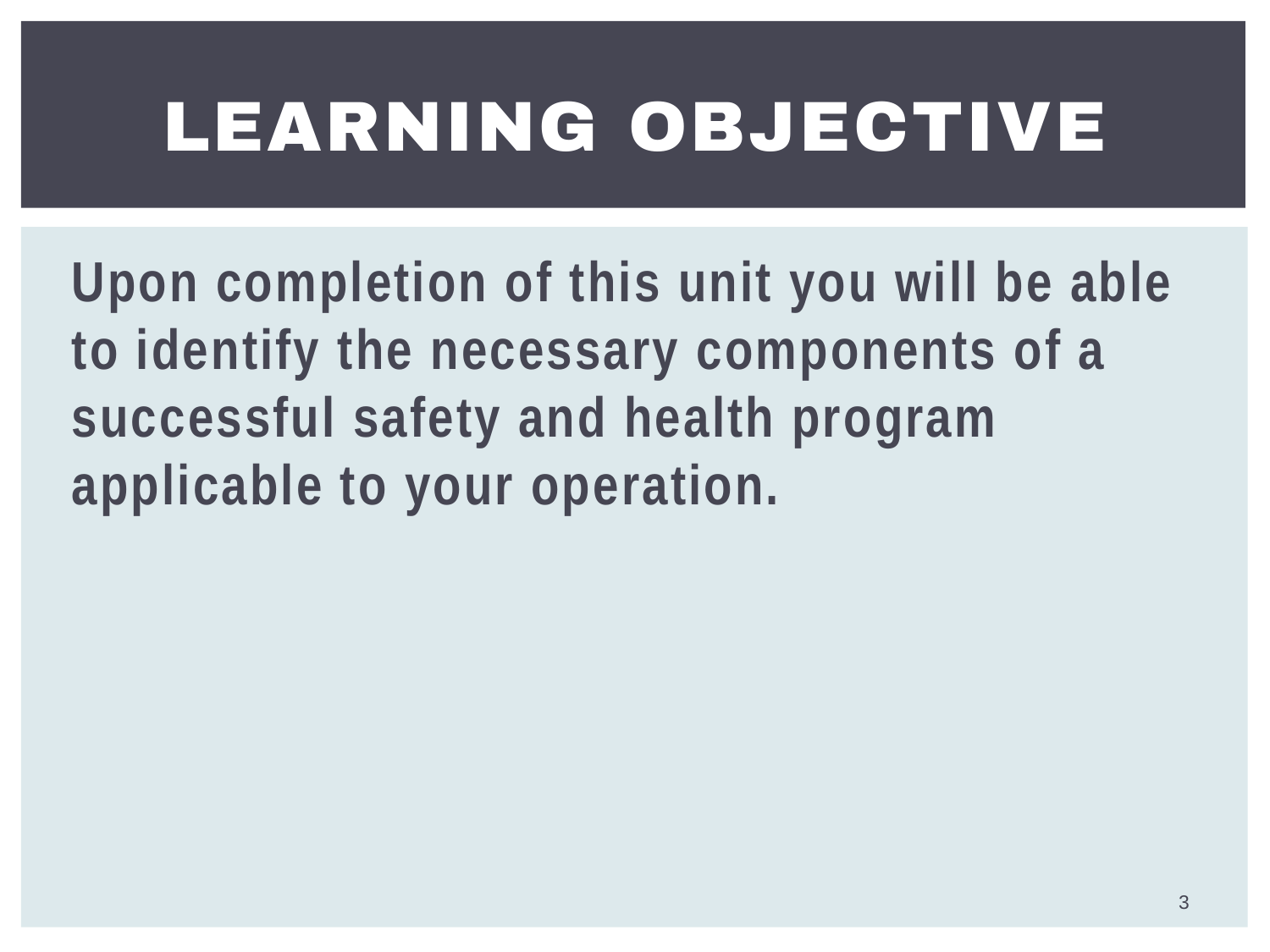

# Learning Objective
Upon completion of this unit you will be able to identify the necessary components of a successful safety and health program applicable to your operation.

3